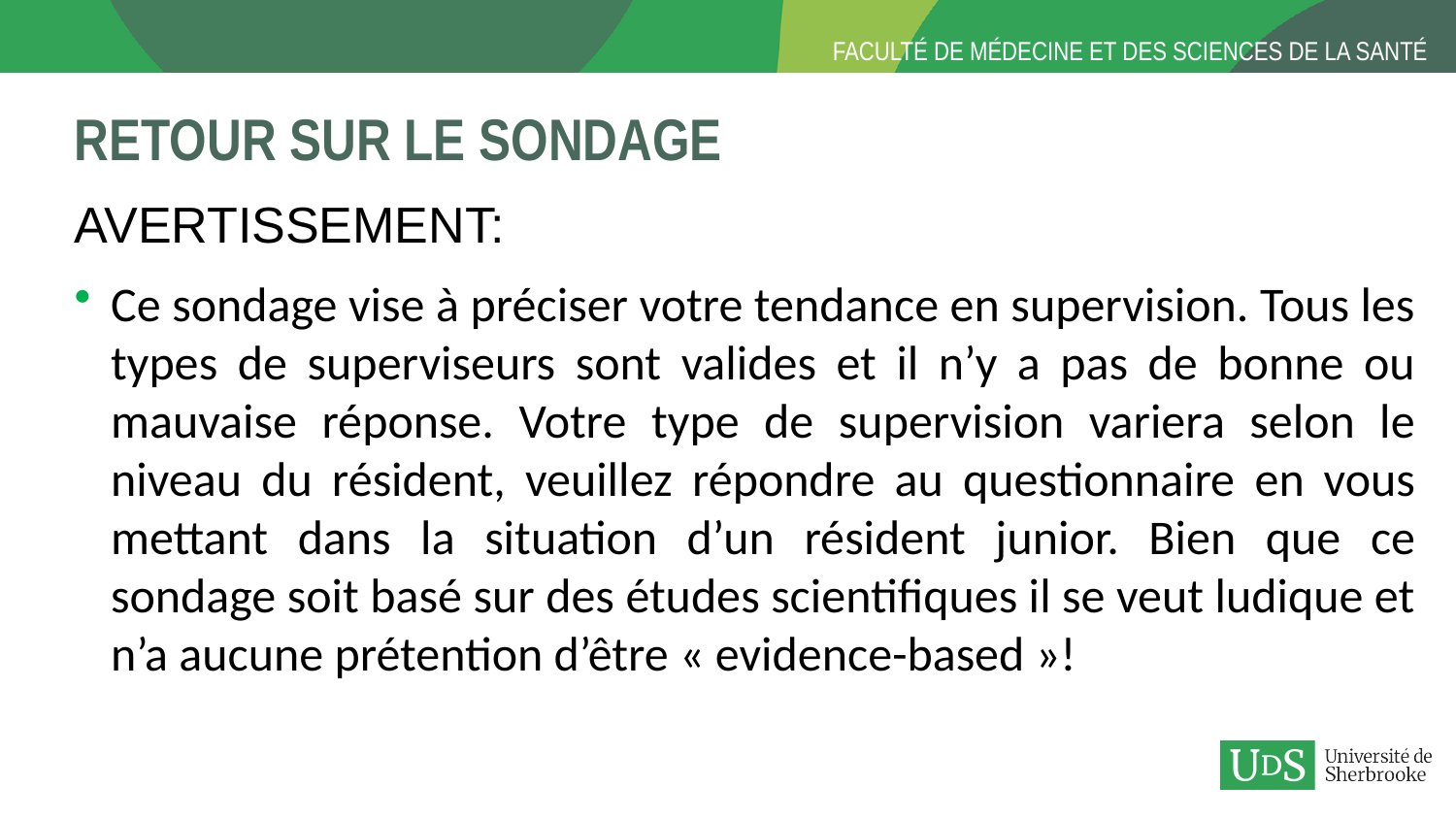

# Retour sur le sondage
AVERTISSEMENT:
Ce sondage vise à préciser votre tendance en supervision. Tous les types de superviseurs sont valides et il n’y a pas de bonne ou mauvaise réponse. Votre type de supervision variera selon le niveau du résident, veuillez répondre au questionnaire en vous mettant dans la situation d’un résident junior. Bien que ce sondage soit basé sur des études scientifiques il se veut ludique et n’a aucune prétention d’être « evidence-based »!